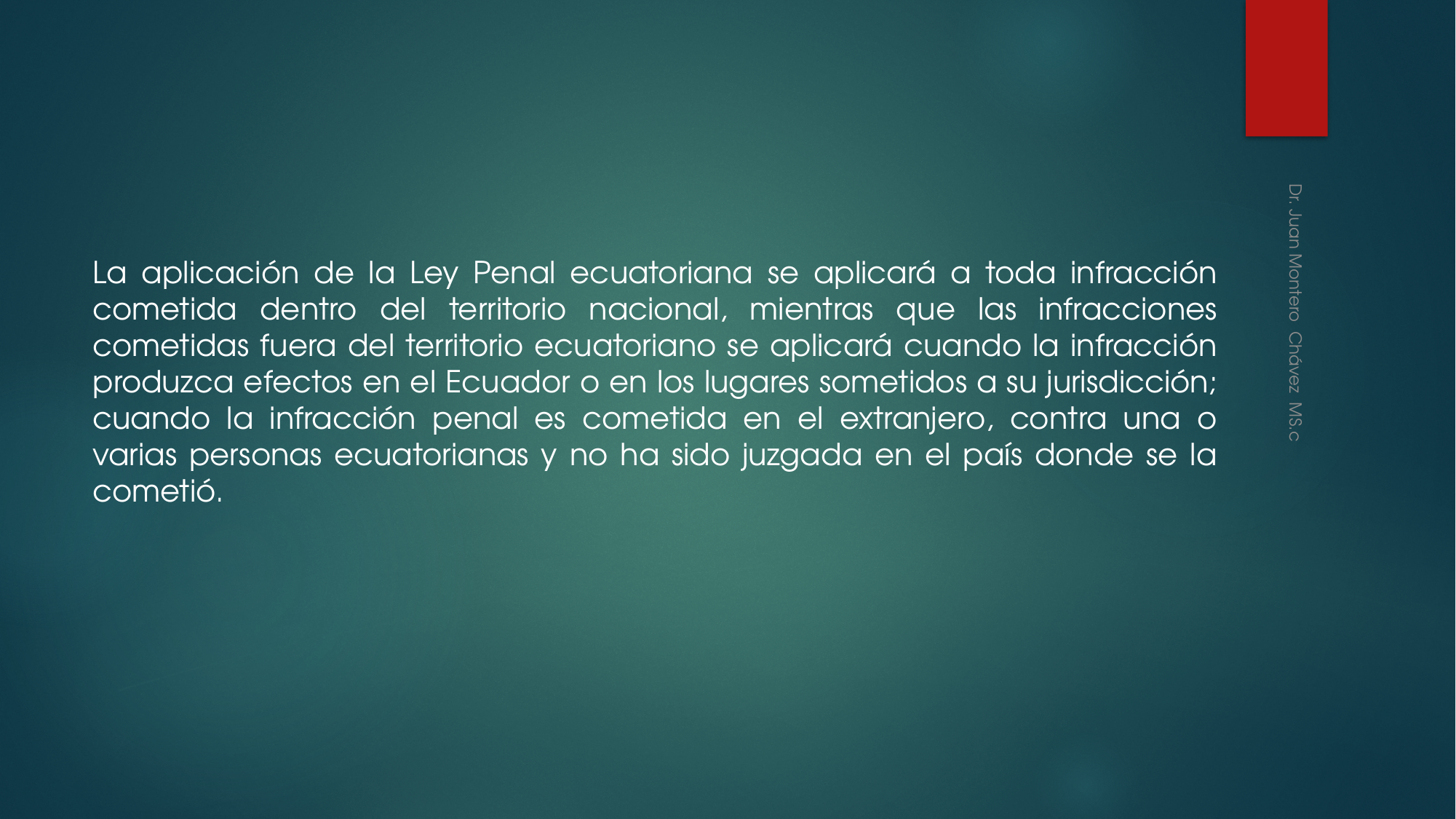

La aplicación de la Ley Penal ecuatoriana se aplicará a toda infracción cometida dentro del territorio nacional, mientras que las infracciones cometidas fuera del territorio ecuatoriano se aplicará cuando la infracción produzca efectos en el Ecuador o en los lugares sometidos a su jurisdicción; cuando la infracción penal es cometida en el extranjero, contra una o varias personas ecuatorianas y no ha sido juzgada en el país donde se la cometió.
Dr. Juan Montero  Chávez  MS.c